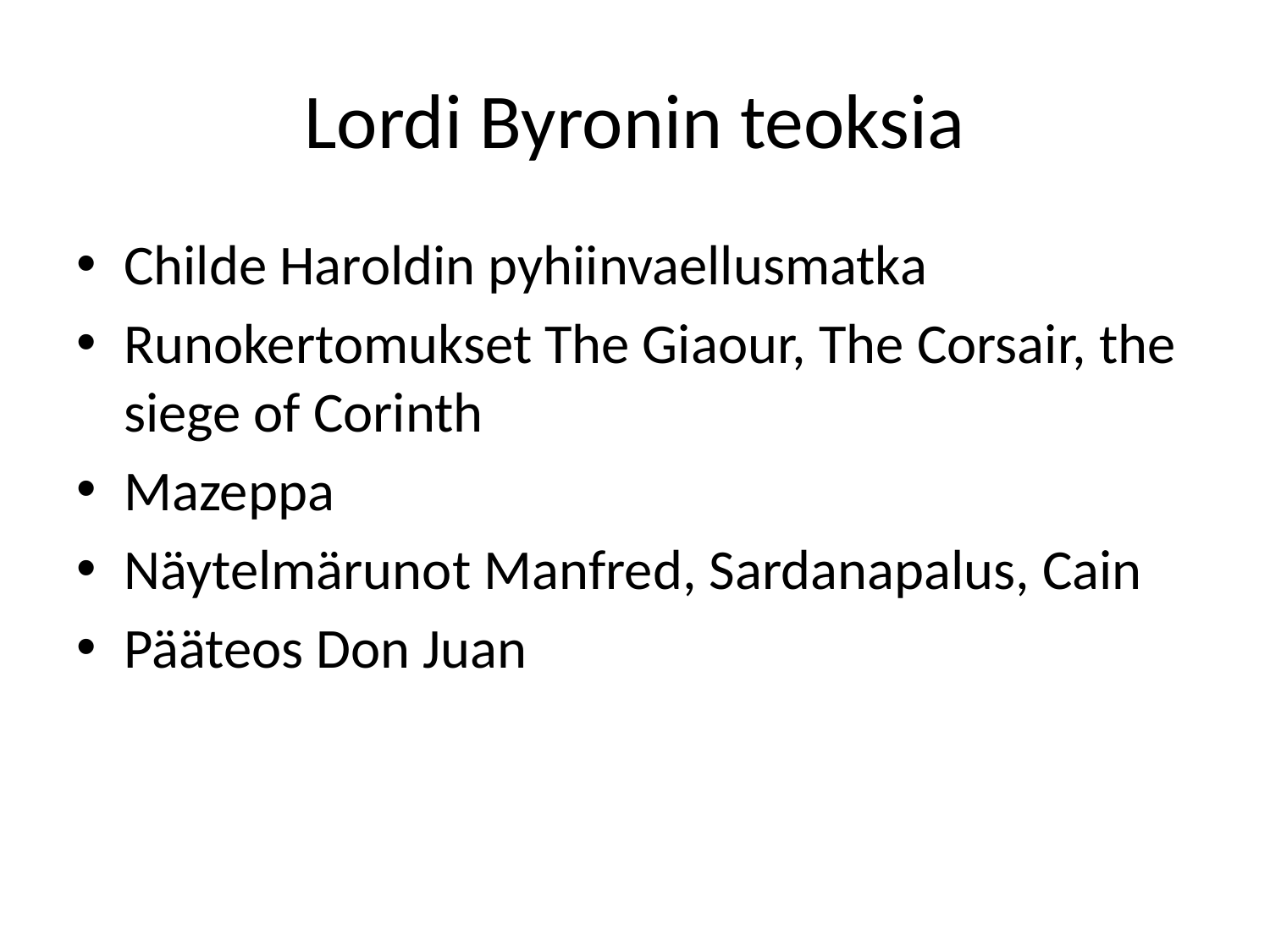

# Lordi Byronin teoksia
Childe Haroldin pyhiinvaellusmatka
Runokertomukset The Giaour, The Corsair, the siege of Corinth
Mazeppa
Näytelmärunot Manfred, Sardanapalus, Cain
Pääteos Don Juan